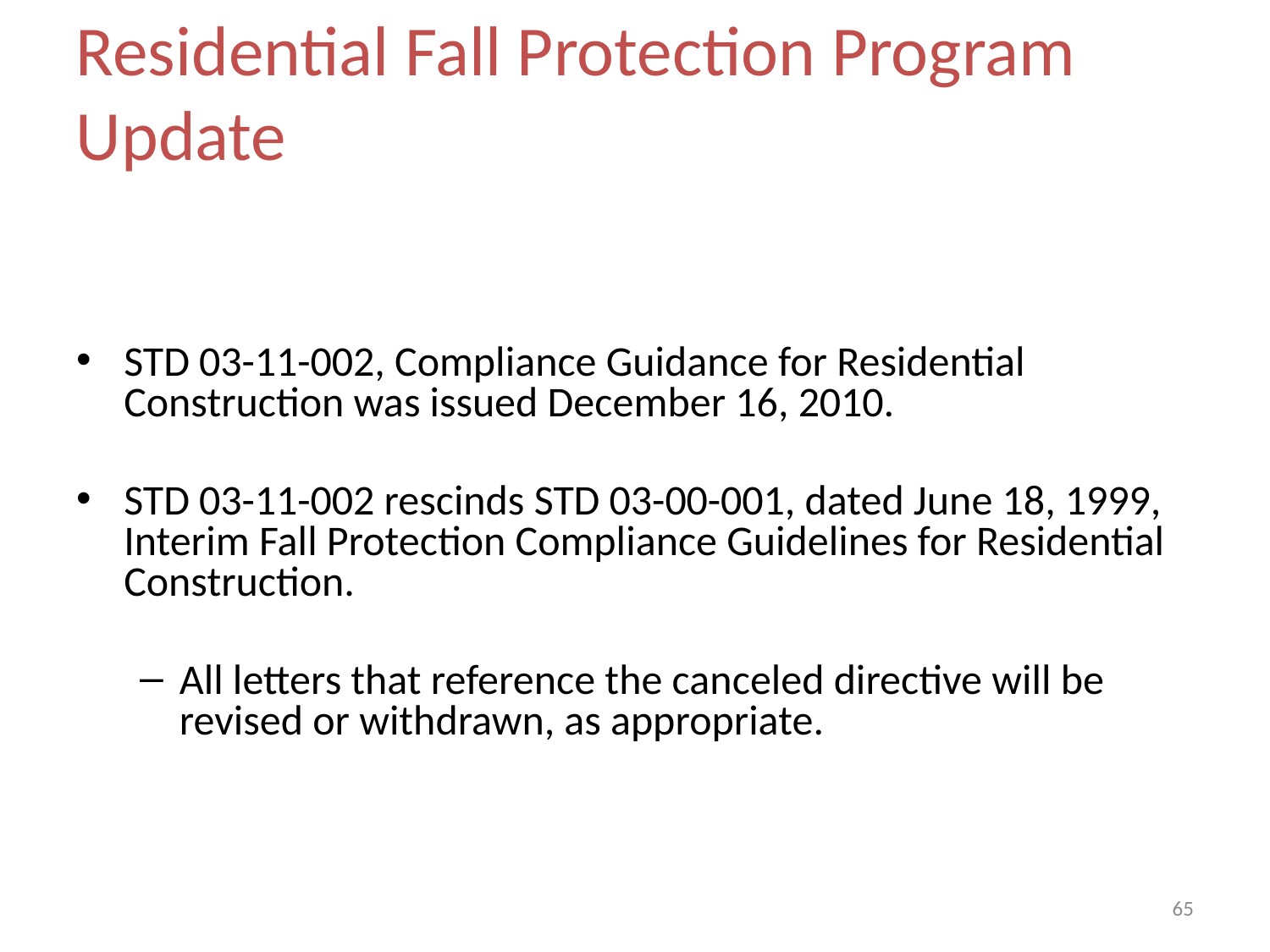

Residential Fall Protection Program Update
STD 03-11-002, Compliance Guidance for Residential Construction was issued December 16, 2010.

STD 03-11-002 rescinds STD 03-00-001, dated June 18, 1999, Interim Fall Protection Compliance Guidelines for Residential Construction.

All letters that reference the canceled directive will be revised or withdrawn, as appropriate.
65